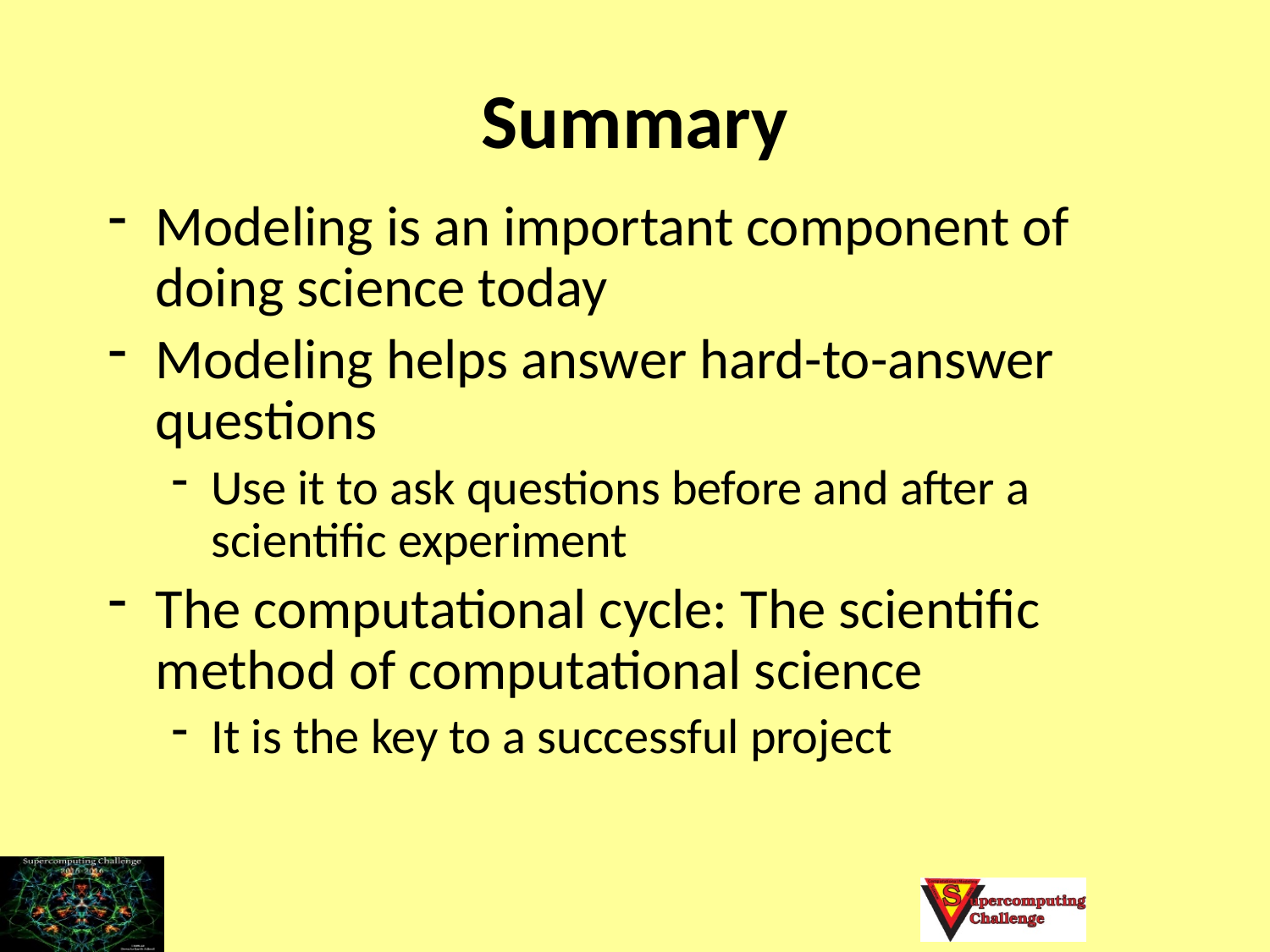

# Summary
Modeling is an important component of doing science today
Modeling helps answer hard-to-answer questions
Use it to ask questions before and after a scientific experiment
The computational cycle: The scientific method of computational science
It is the key to a successful project